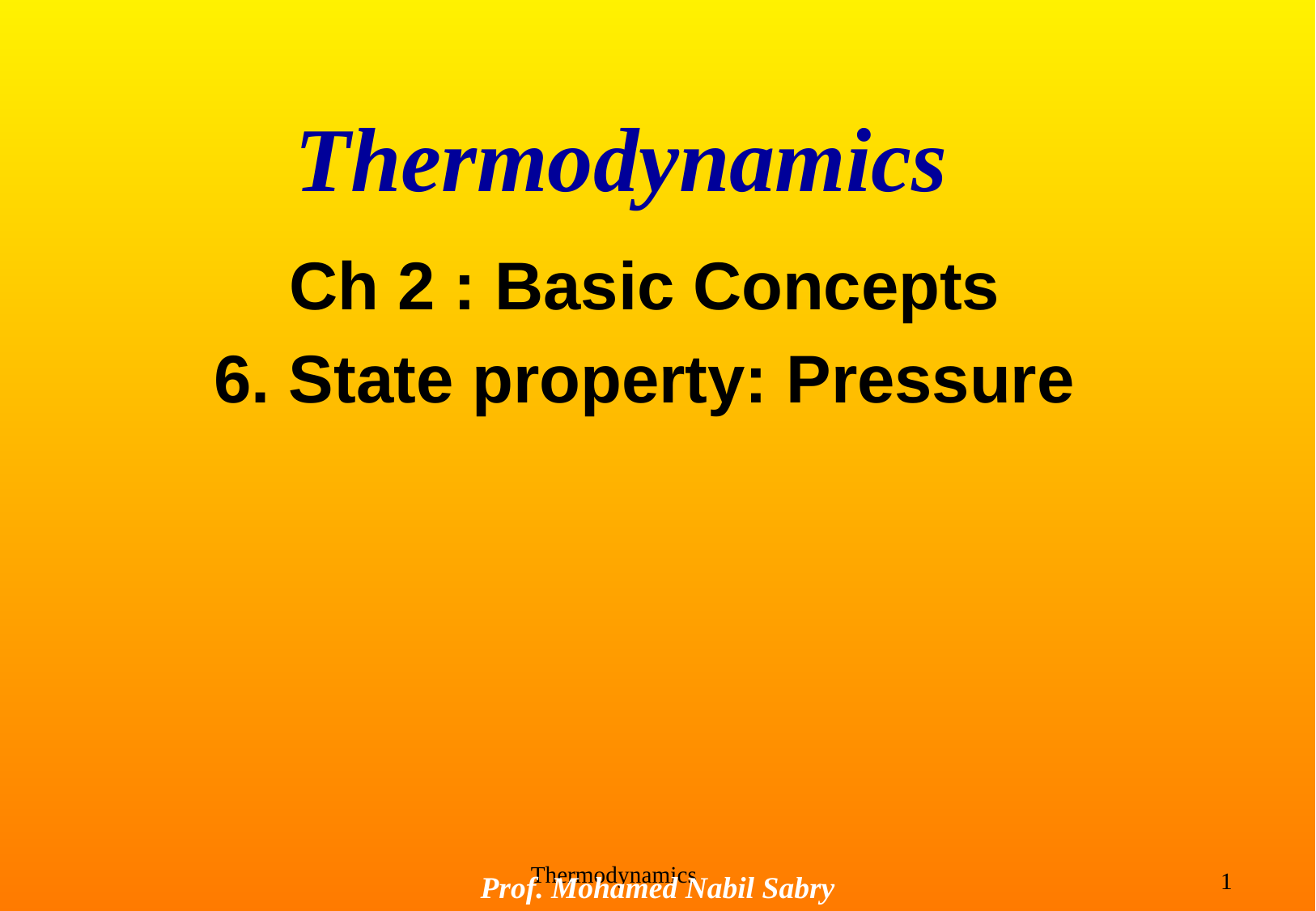

# Thermodynamics
Ch 2 : Basic Concepts
6. State property: Pressure
Prof. Mohamed Nabil Sabry